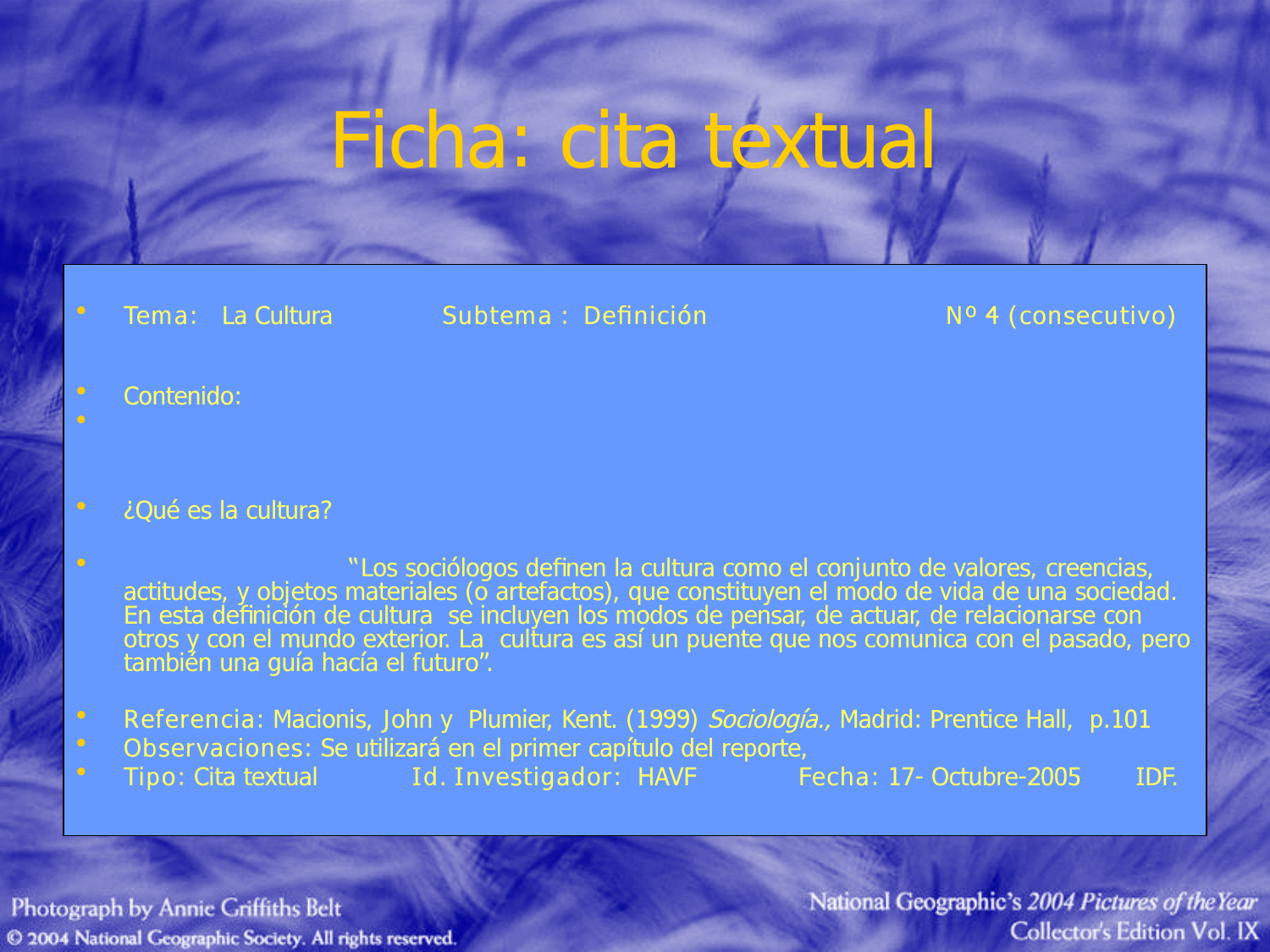

# Ficha: cita textual

Tema:   La Cultura              Subtema :  Definición                                 Nº 4 (consecutivo)

Contenido:

¿Qué es la cultura?

                             “Los sociólogos definen la cultura como el conjunto de valores, creencias, actitudes, y objetos materiales (o artefactos), que constituyen el modo de vida de una sociedad. En esta definición de cultura  se incluyen los modos de pensar, de actuar, de relacionarse con otros y con el mundo exterior. La  cultura es así un puente que nos comunica con el pasado, pero también una guía hacía el futuro”.

Referencia: Macionis, John y  Plumier, Kent. (1999) Sociología., Madrid: Prentice Hall,  p.101
Observaciones: Se utilizará en el primer capítulo del reporte,
Tipo: Cita textual            Id. Investigador:  HAVF             Fecha: 17- Octubre-2005       IDF.